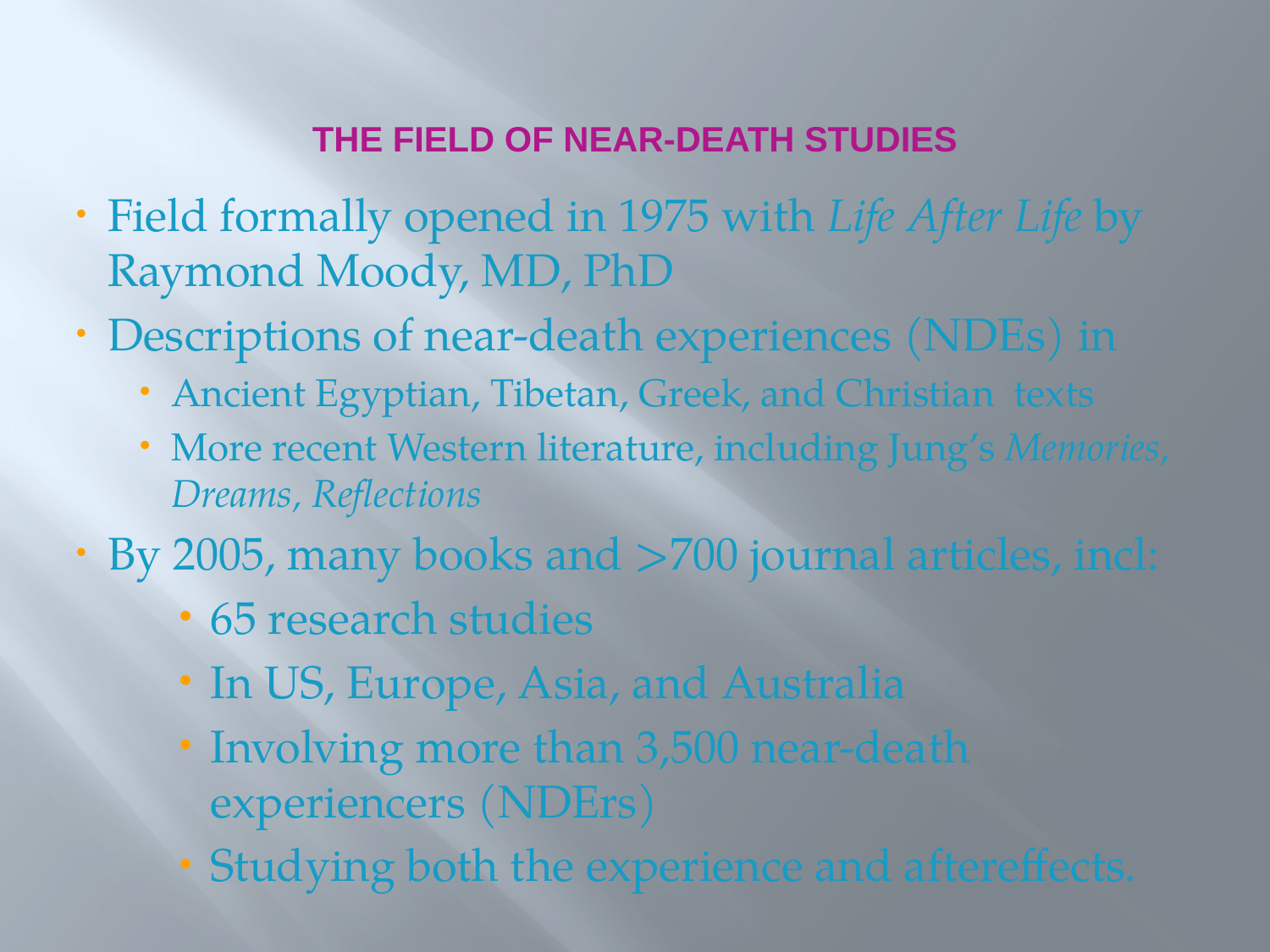

# The Field of Near-Death Studies
Field formally opened in 1975 with Life After Life by Raymond Moody, MD, PhD
Descriptions of near-death experiences (NDEs) in
Ancient Egyptian, Tibetan, Greek, and Christian  texts
More recent Western literature, including Jung’s Memories, Dreams, Reflections
By 2005, many books and >700 journal articles, incl:
65 research studies
In US, Europe, Asia, and Australia
Involving more than 3,500 near-death experiencers (NDErs)
Studying both the experience and aftereffects.